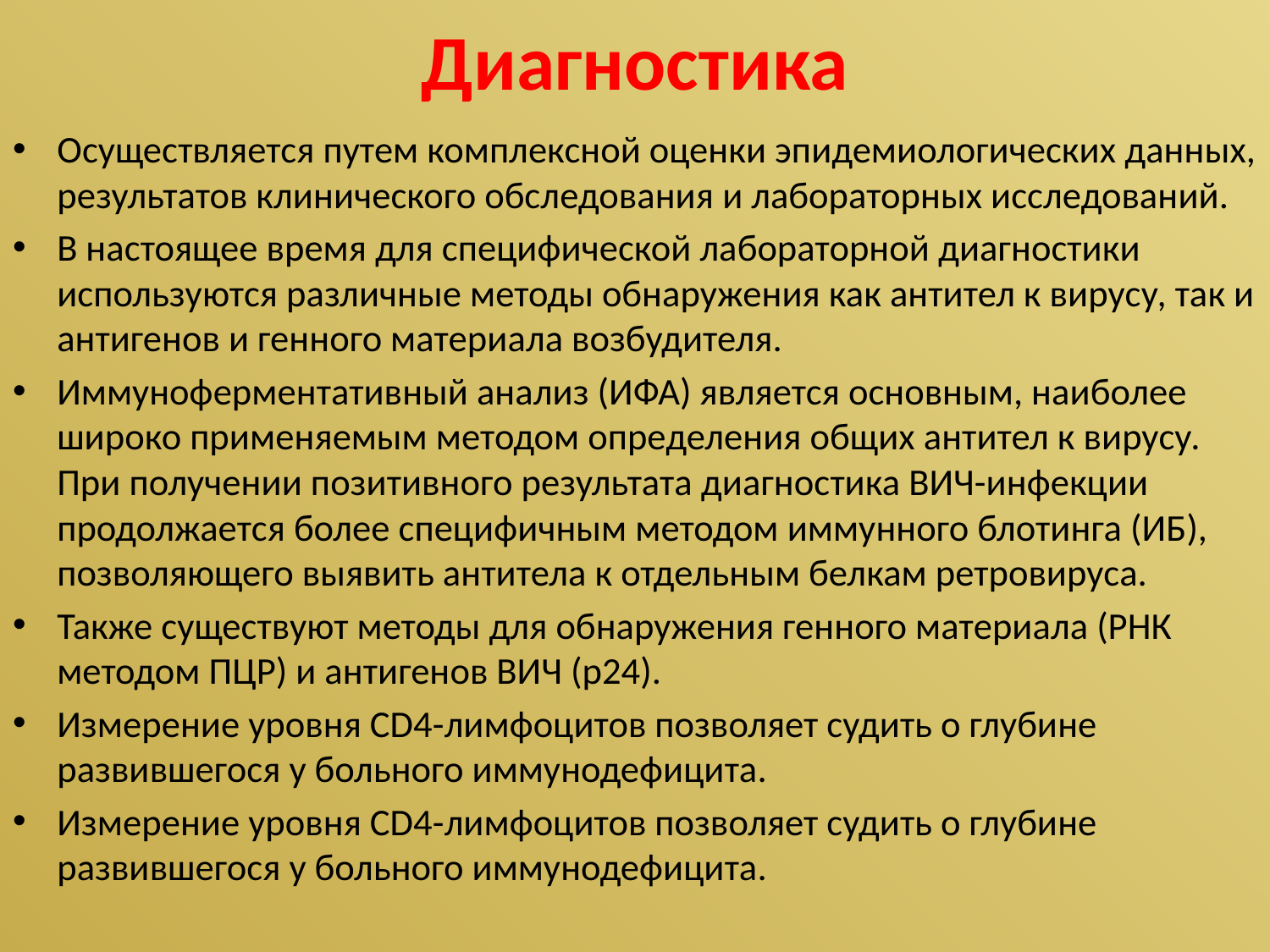

# Диагностика
Осуществляется путем комплексной оценки эпидемиологических данных, результатов клинического обследования и лабораторных исследований.
В настоящее время для специфической лабораторной диагностики используются различные методы обнаружения как антител к вирусу, так и антигенов и генного материала возбудителя.
Иммуноферментативный анализ (ИФА) является основным, наиболее широко применяемым методом определения общих антител к вирусу. При получении позитивного результата диагностика ВИЧ-инфекции продолжается более специфичным методом иммунного блотинга (ИБ), позволяющего выявить антитела к отдельным белкам ретровируса.
Также существуют методы для обнаружения генного материала (РНК методом ПЦР) и антигенов ВИЧ (р24).
Измерение уровня СD4-лимфоцитов позволяет судить о глубине развившегося у больного иммунодефицита.
Измерение уровня СD4-лимфоцитов позволяет судить о глубине развившегося у больного иммунодефицита.